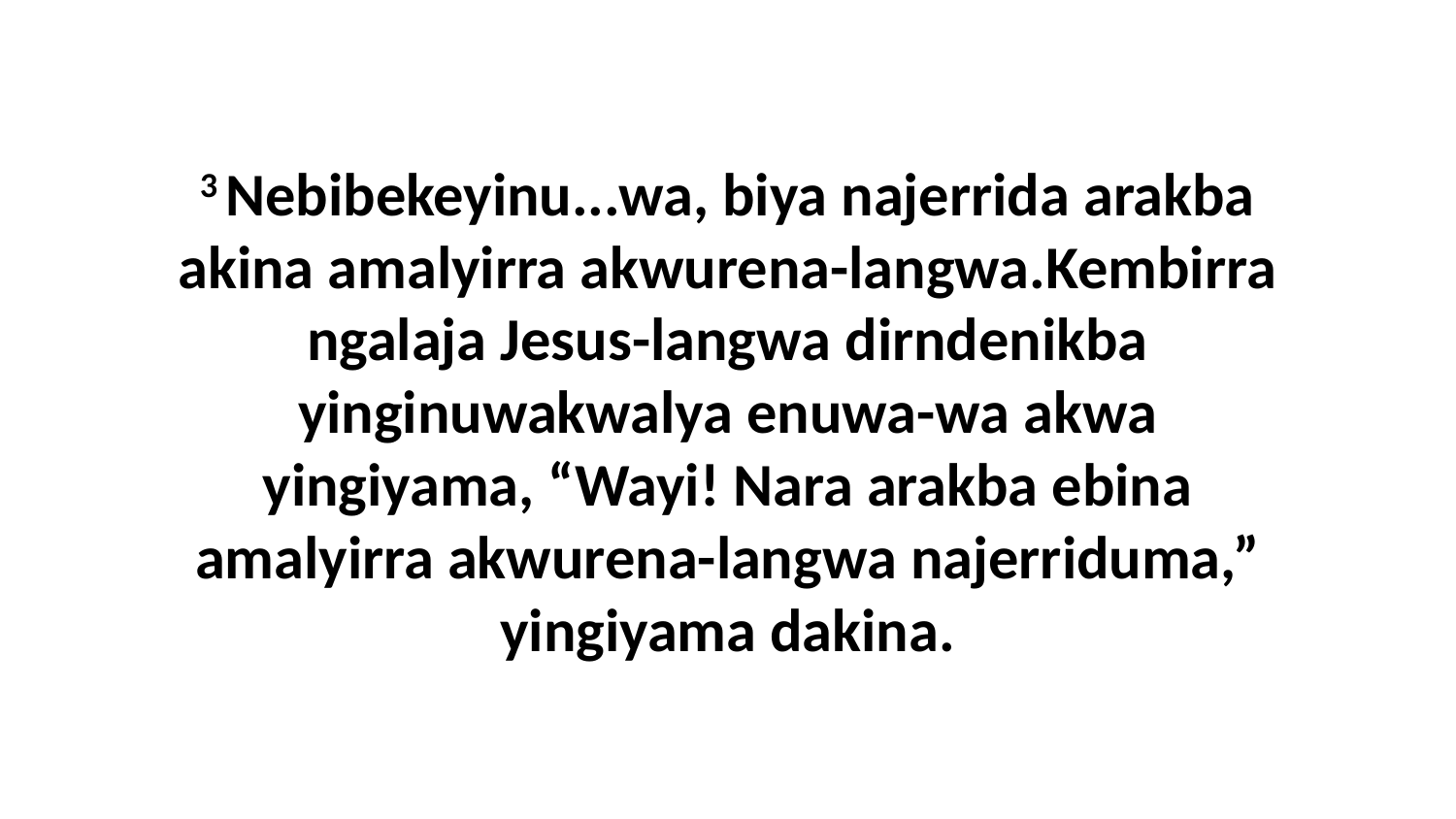

3 Nebibekeyinu...wa, biya najerrida arakba akina amalyirra akwurena-langwa.Kembirra ngalaja Jesus-langwa dirndenikba yinginuwakwalya enuwa-wa akwa yingiyama, “Wayi! Nara arakba ebina amalyirra akwurena-langwa najerriduma,” yingiyama dakina.